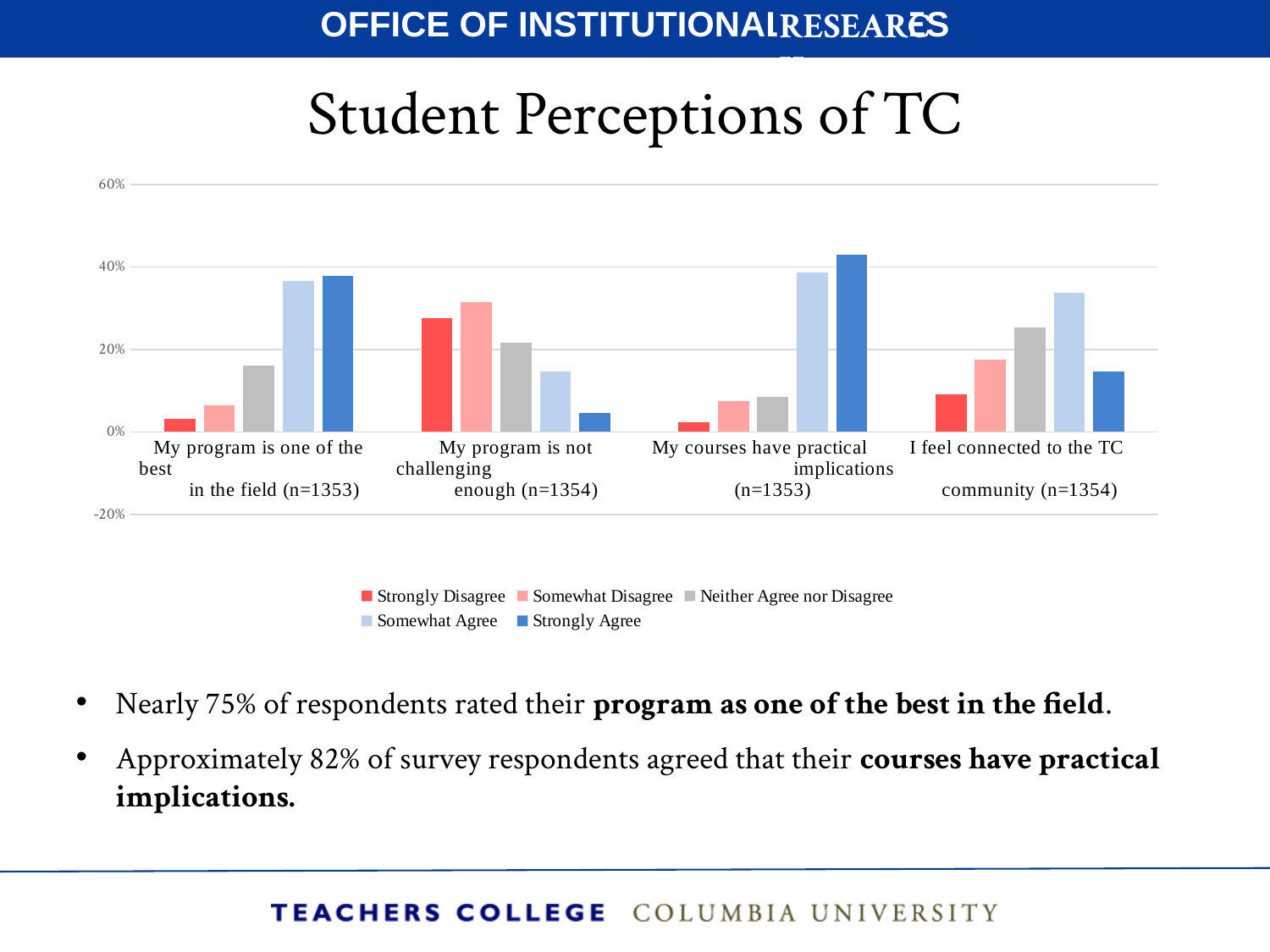

# Student Perceptions of TC

### Chart

| Category | Strongly Disagree | Somewhat Disagree | Neither Agree nor Disagree | Somewhat Agree | Strongly Agree |
|---|---|---|---|---|---|
| My program is one of the best                                              in the field (n=1353) | 0.031042128603104215 | 0.06356245380635625 | 0.16112342941611235 | 0.36659275683665926 | 0.37767923133776793 |
| My program is not challenging                                enough (n=1354) | 0.275480059084195 | 0.3153618906942393 | 0.2171344165435746 | 0.14697193500738553 | 0.045051698670605614 |
| My courses have practical                                 implications (n=1353) | 0.023651145602365115 | 0.07390983000739099 | 0.08573540280857354 | 0.38728750923872873 | 0.42941611234294164 |
| I feel connected to the TC                                        community (n=1354) | 0.09084194977843427 | 0.17429837518463812 | 0.25258493353028066 | 0.33677991137370755 | 0.14549483013293943 |
Nearly 75% of respondents rated their program as one of the best in the field.
Approximately 82% of survey respondents agreed that their courses have practical implications.